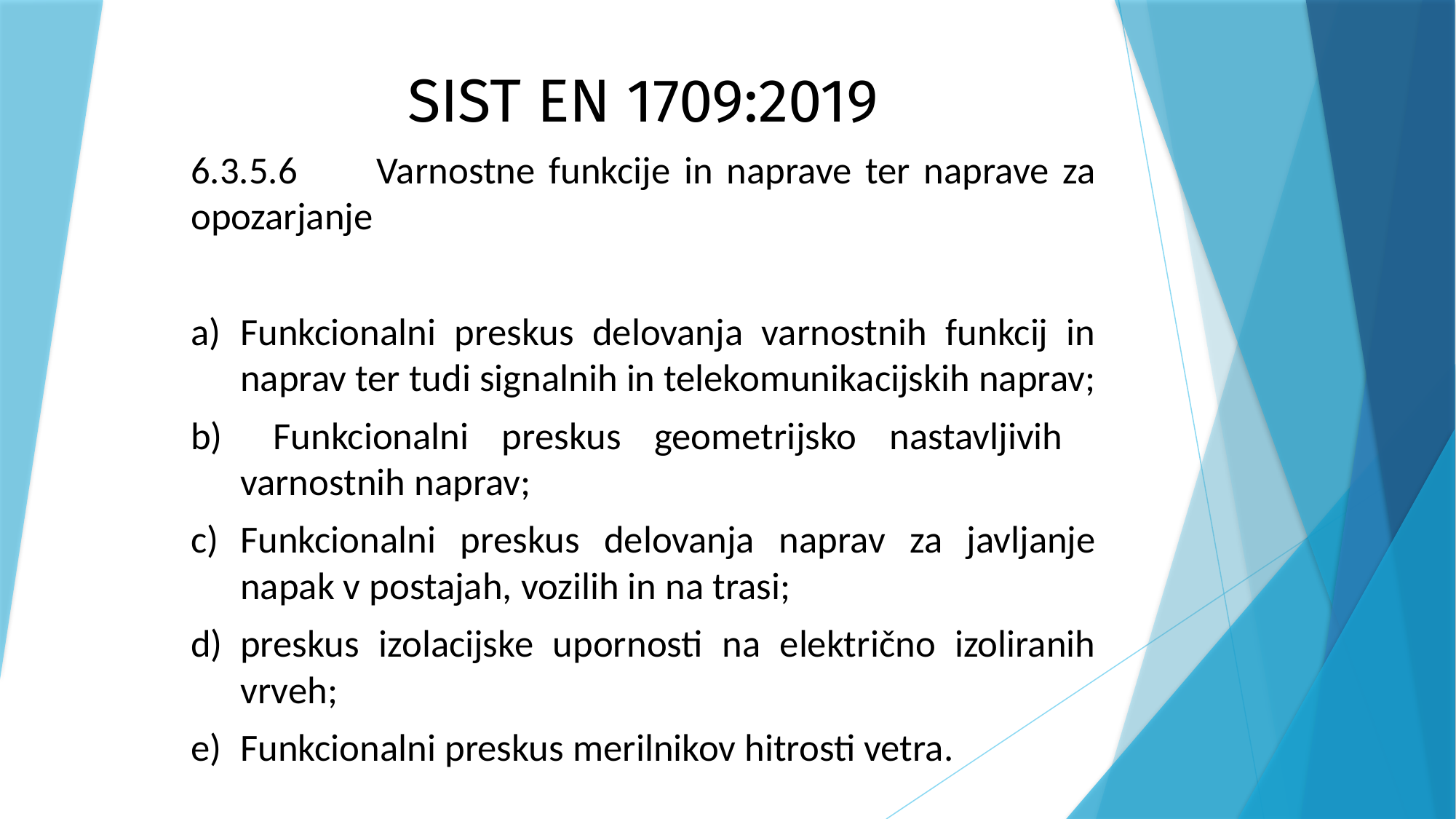

# SIST EN 1709:2019
6.3.5.6	 Varnostne funkcije in naprave ter naprave za opozarjanje

a)	Funkcionalni preskus delovanja varnostnih funkcij in naprav ter tudi signalnih in telekomunikacijskih naprav;
b)	 Funkcionalni preskus geometrijsko nastavljivih  varnostnih naprav;
c)	Funkcionalni preskus delovanja naprav za javljanje napak v postajah, vozilih in na trasi;
d)	preskus izolacijske upornosti na električno izoliranih vrveh;
e)	Funkcionalni preskus merilnikov hitrosti vetra.